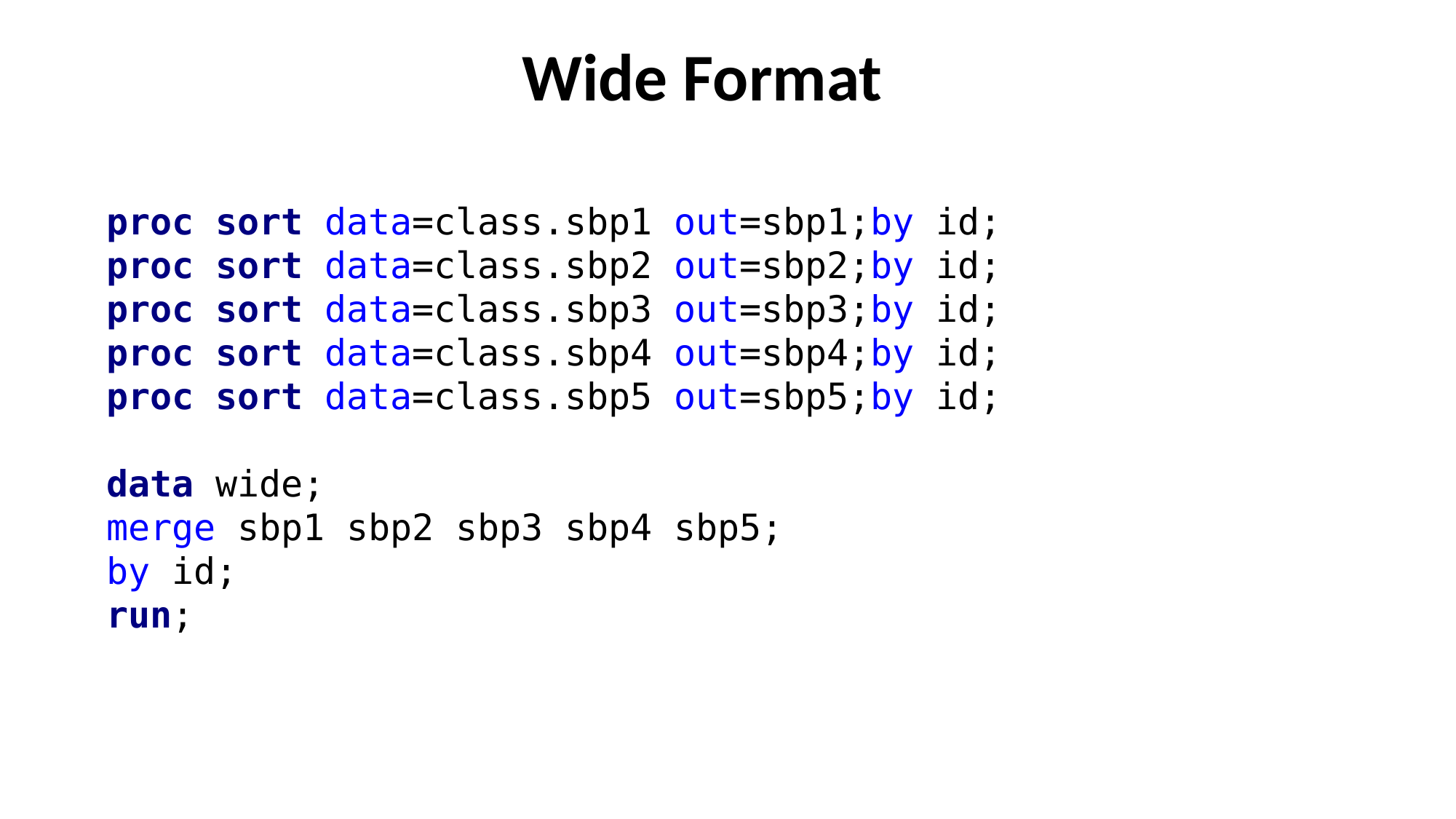

# Wide Format
proc sort data=class.sbp1 out=sbp1;by id;
proc sort data=class.sbp2 out=sbp2;by id;
proc sort data=class.sbp3 out=sbp3;by id;
proc sort data=class.sbp4 out=sbp4;by id;
proc sort data=class.sbp5 out=sbp5;by id;

data wide;
merge sbp1 sbp2 sbp3 sbp4 sbp5;
by id;
run;